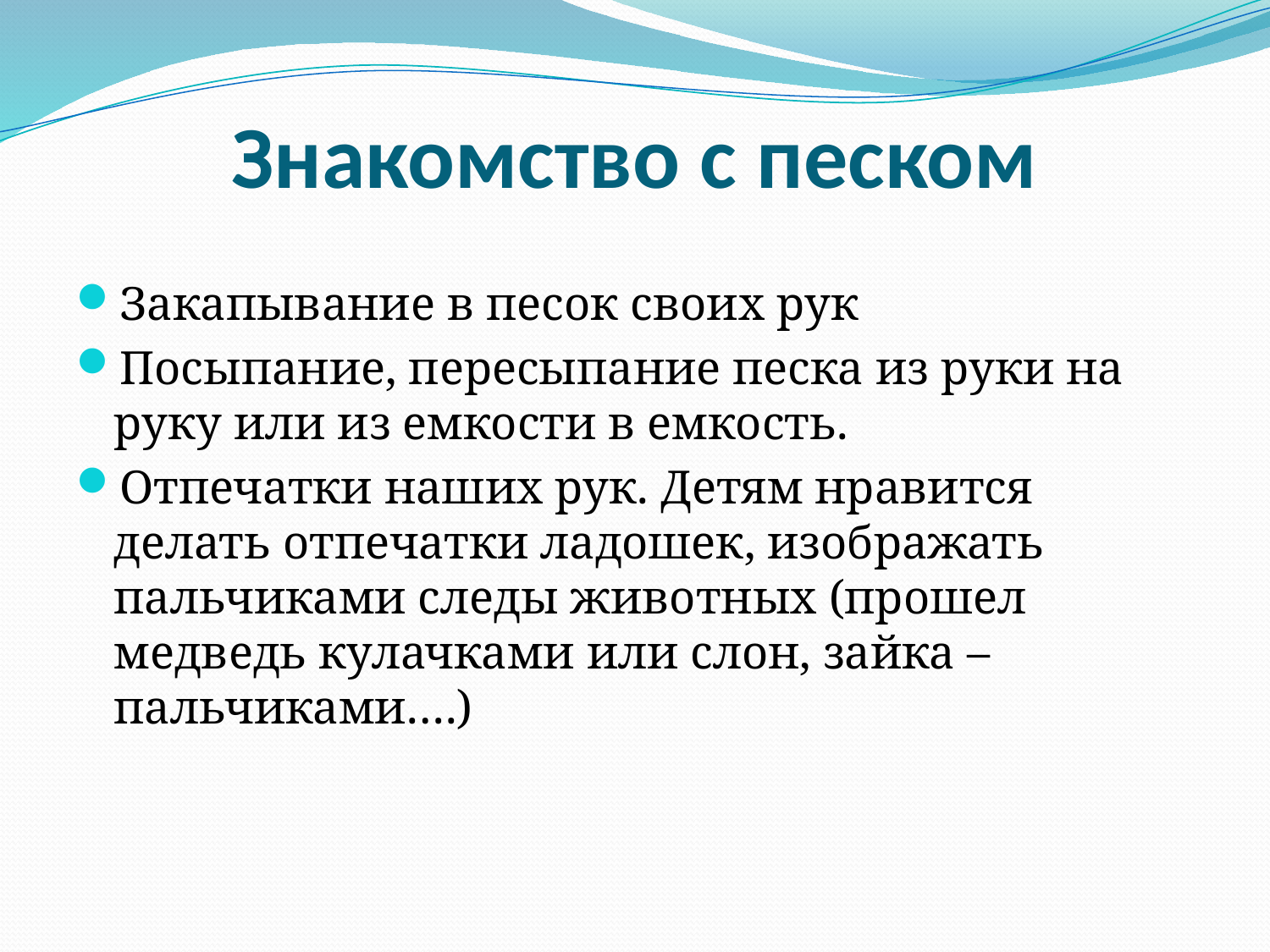

# Знакомство с песком
Закапывание в песок своих рук
Посыпание, пересыпание песка из руки на руку или из емкости в емкость.
Отпечатки наших рук. Детям нравится делать отпечатки ладошек, изображать пальчиками следы животных (прошел медведь кулачками или слон, зайка – пальчиками….)